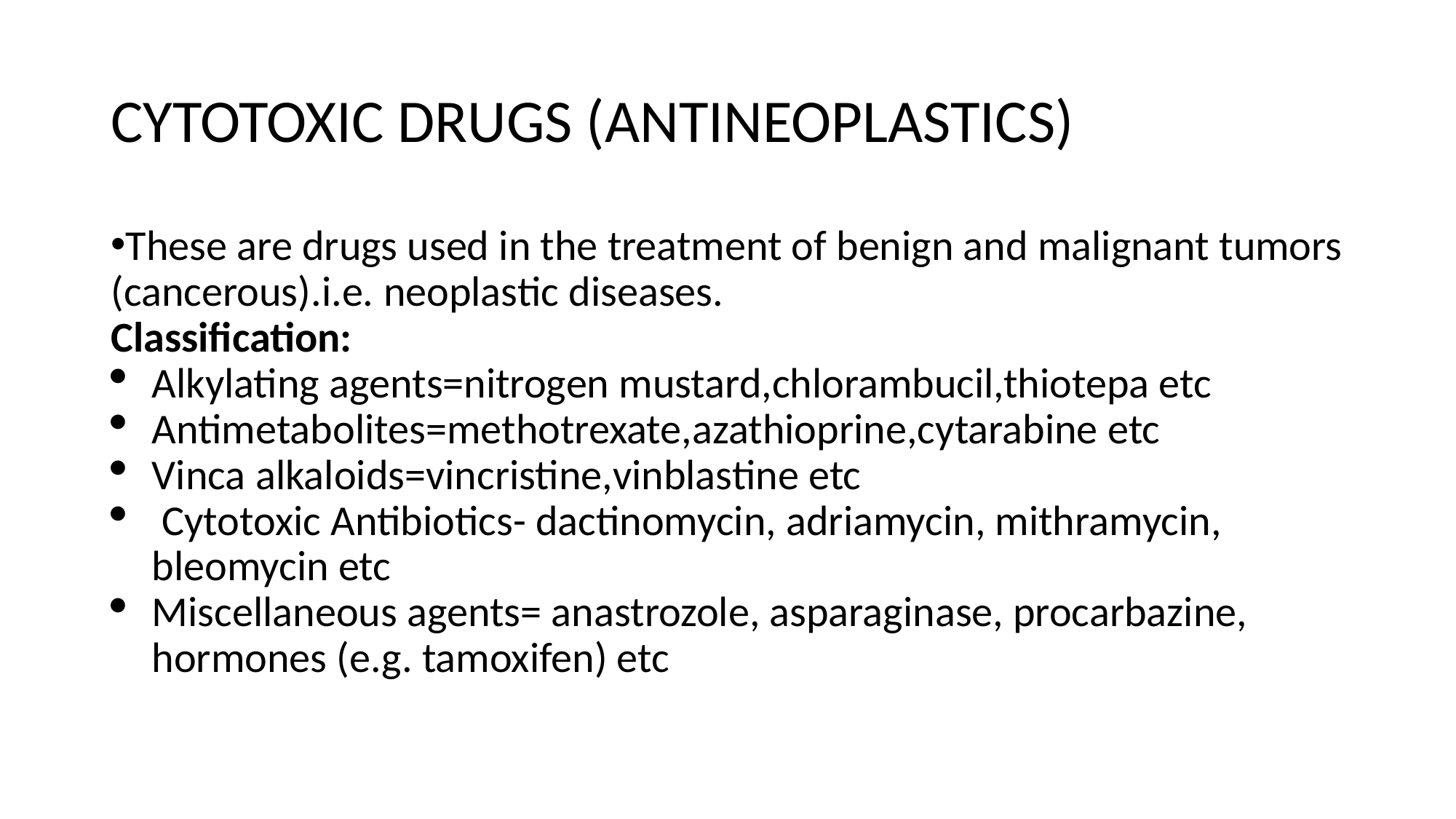

# CYTOTOXIC DRUGS (ANTINEOPLASTICS)
These are drugs used in the treatment of benign and malignant tumors (cancerous).i.e. neoplastic diseases.
Classification:
Alkylating agents=nitrogen mustard,chlorambucil,thiotepa etc
Antimetabolites=methotrexate,azathioprine,cytarabine etc
Vinca alkaloids=vincristine,vinblastine etc
 Cytotoxic Antibiotics- dactinomycin, adriamycin, mithramycin, bleomycin etc
Miscellaneous agents= anastrozole, asparaginase, procarbazine, hormones (e.g. tamoxifen) etc